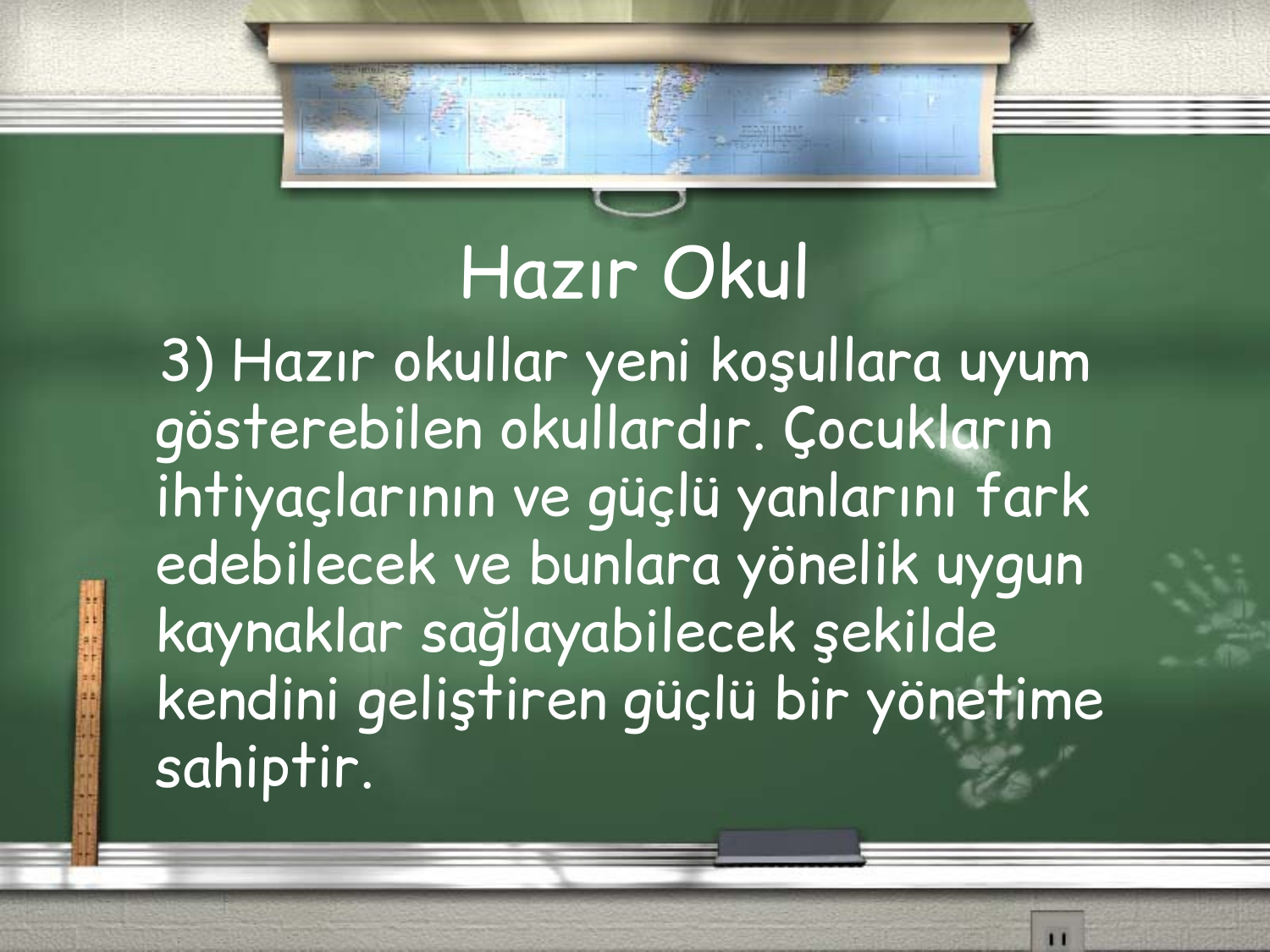

Hazır Okul
   3) Hazır okullar yeni koşullara uyum gösterebilen okullardır. Çocukların ihtiyaçlarının ve güçlü yanlarını fark edebilecek ve bunlara yönelik uygun kaynaklar sağlayabilecek şekilde kendini geliştiren güçlü bir yönetime sahiptir.